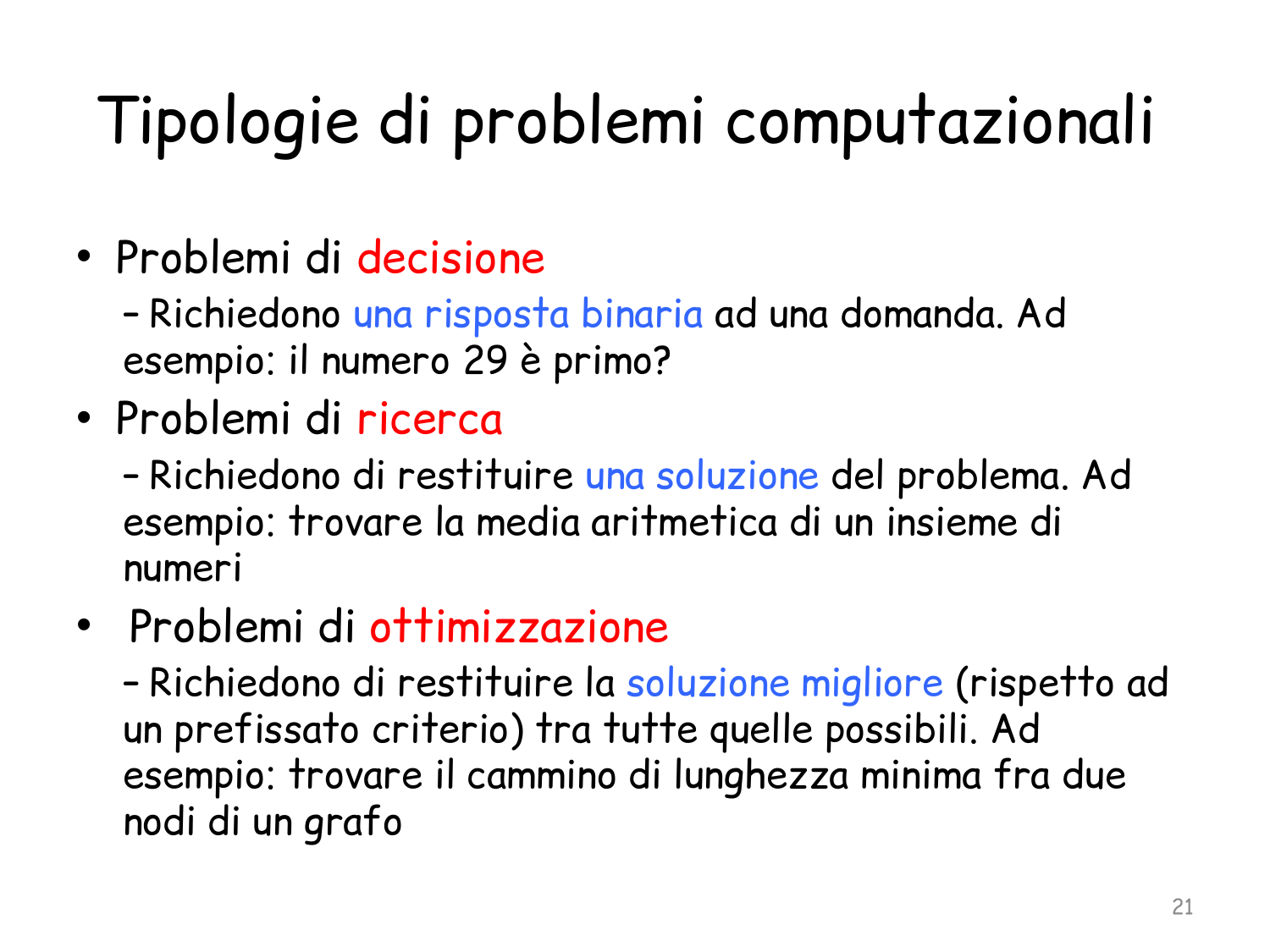

# Tipologie di problemi computazionali
Problemi di decisione
– Richiedono una risposta binaria ad una domanda. Ad esempio: il numero 29 è primo?
Problemi di ricerca
– Richiedono di restituire una soluzione del problema. Ad esempio: trovare la media aritmetica di un insieme di numeri
Problemi di ottimizzazione
– Richiedono di restituire la soluzione migliore (rispetto ad un prefissato criterio) tra tutte quelle possibili. Ad esempio: trovare il cammino di lunghezza minima fra due nodi di un grafo
21